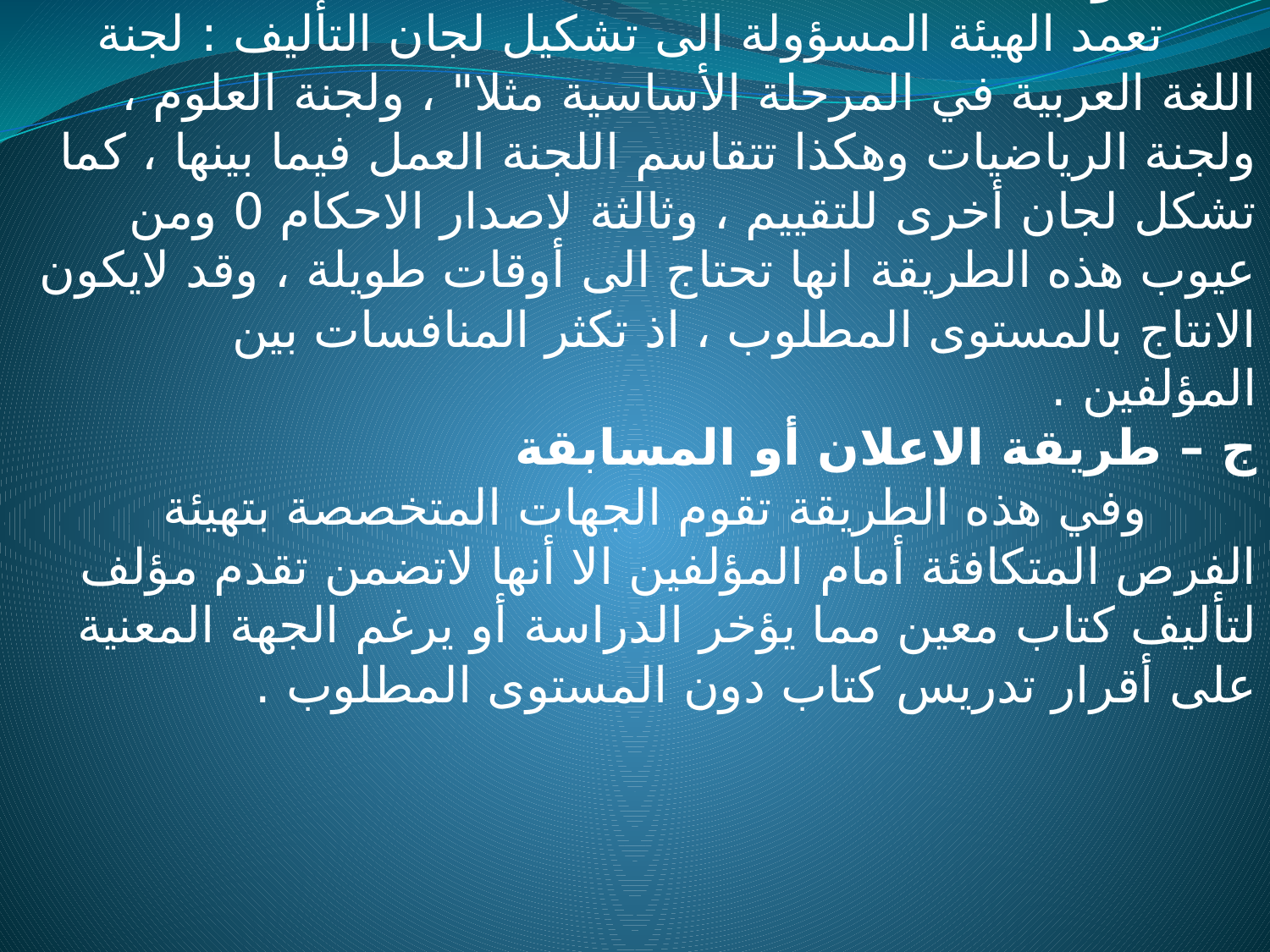

ب- طريقة اللجان
      تعمد الهيئة المسؤولة الى تشكيل لجان التأليف : لجنة اللغة العربية في المرحلة الأساسية مثلا" ، ولجنة العلوم ، ولجنة الرياضيات وهكذا تتقاسم اللجنة العمل فيما بينها ، كما تشكل لجان أخرى للتقييم ، وثالثة لاصدار الاحكام 0 ومن عيوب هذه الطريقة انها تحتاج الى أوقات طويلة ، وقد لايكون الانتاج بالمستوى المطلوب ، اذ تكثر المنافسات بين المؤلفين .
ج – طريقة الاعلان أو المسابقة
       وفي هذه الطريقة تقوم الجهات المتخصصة بتهيئة الفرص المتكافئة أمام المؤلفين الا أنها لاتضمن تقدم مؤلف لتأليف كتاب معين مما يؤخر الدراسة أو يرغم الجهة المعنية على أقرار تدريس كتاب دون المستوى المطلوب .